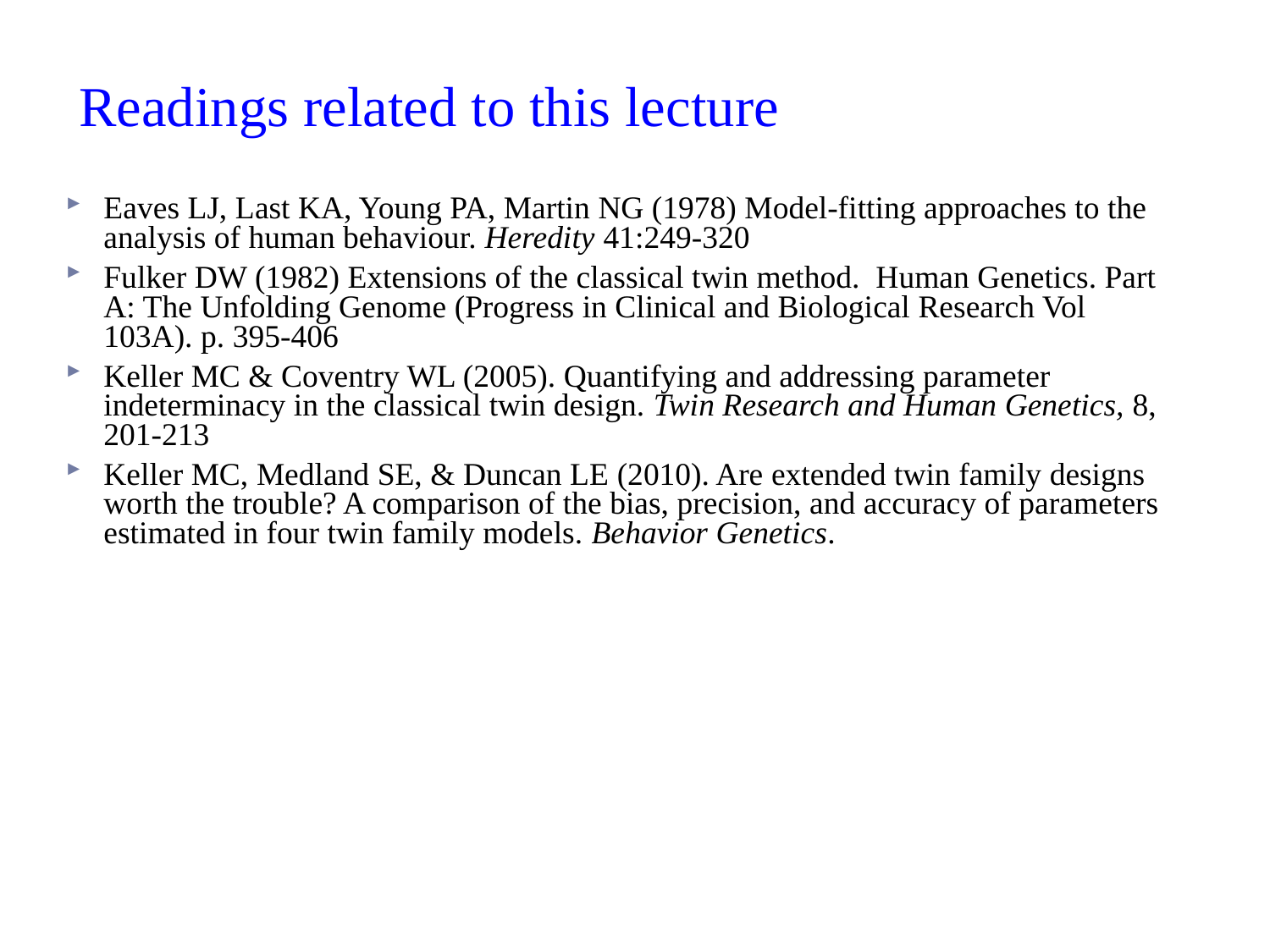

Readings related to this lecture
Eaves LJ, Last KA, Young PA, Martin NG (1978) Model-fitting approaches to the analysis of human behaviour. Heredity 41:249-320
Fulker DW (1982) Extensions of the classical twin method.  Human Genetics. Part A: The Unfolding Genome (Progress in Clinical and Biological Research Vol 103A). p. 395-406
Keller MC & Coventry WL (2005). Quantifying and addressing parameter indeterminacy in the classical twin design. Twin Research and Human Genetics, 8, 201-213
Keller MC, Medland SE, & Duncan LE (2010). Are extended twin family designs worth the trouble? A comparison of the bias, precision, and accuracy of parameters estimated in four twin family models. Behavior Genetics.